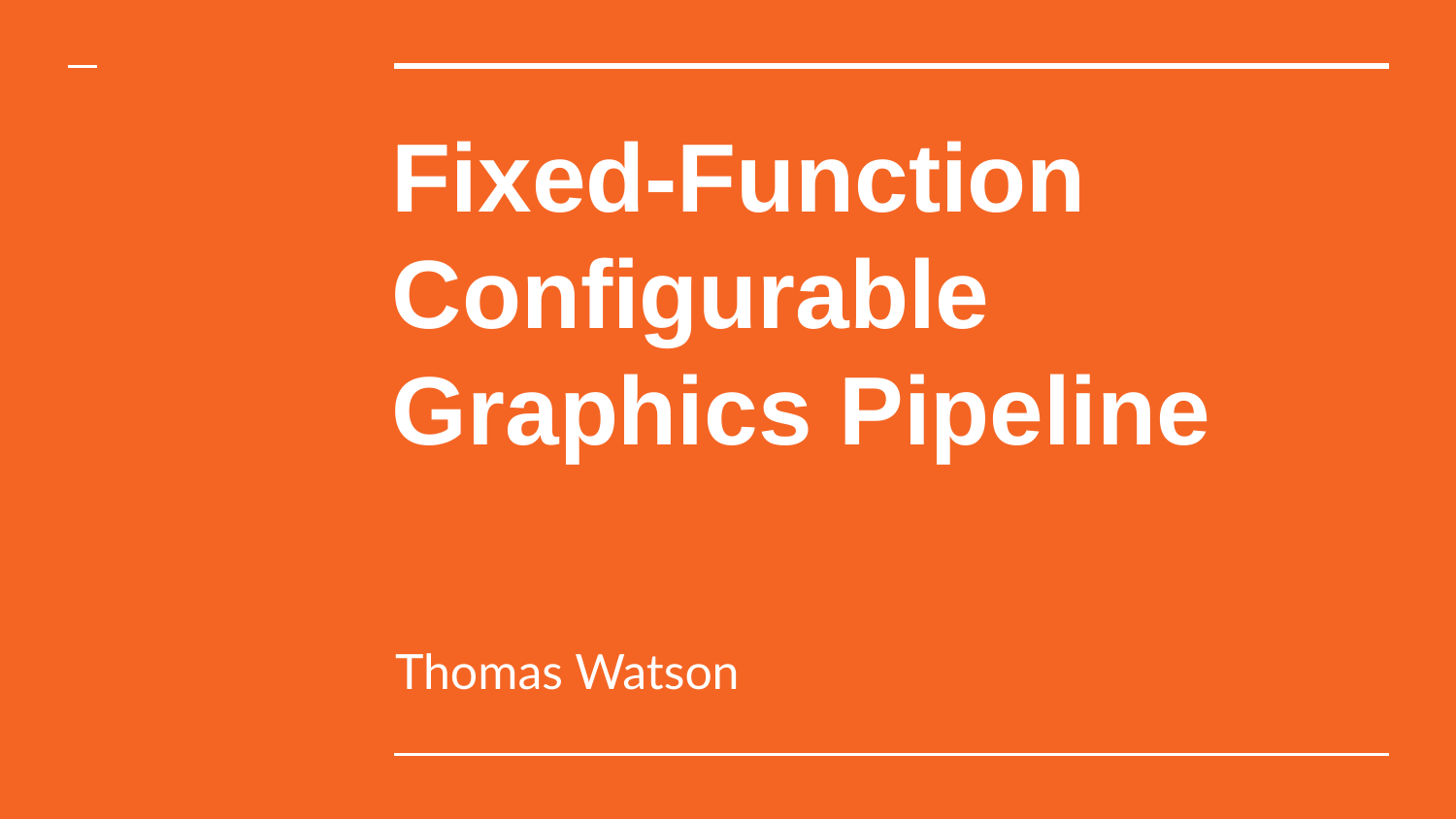

# Fixed-Function Configurable Graphics Pipeline
Thomas Watson